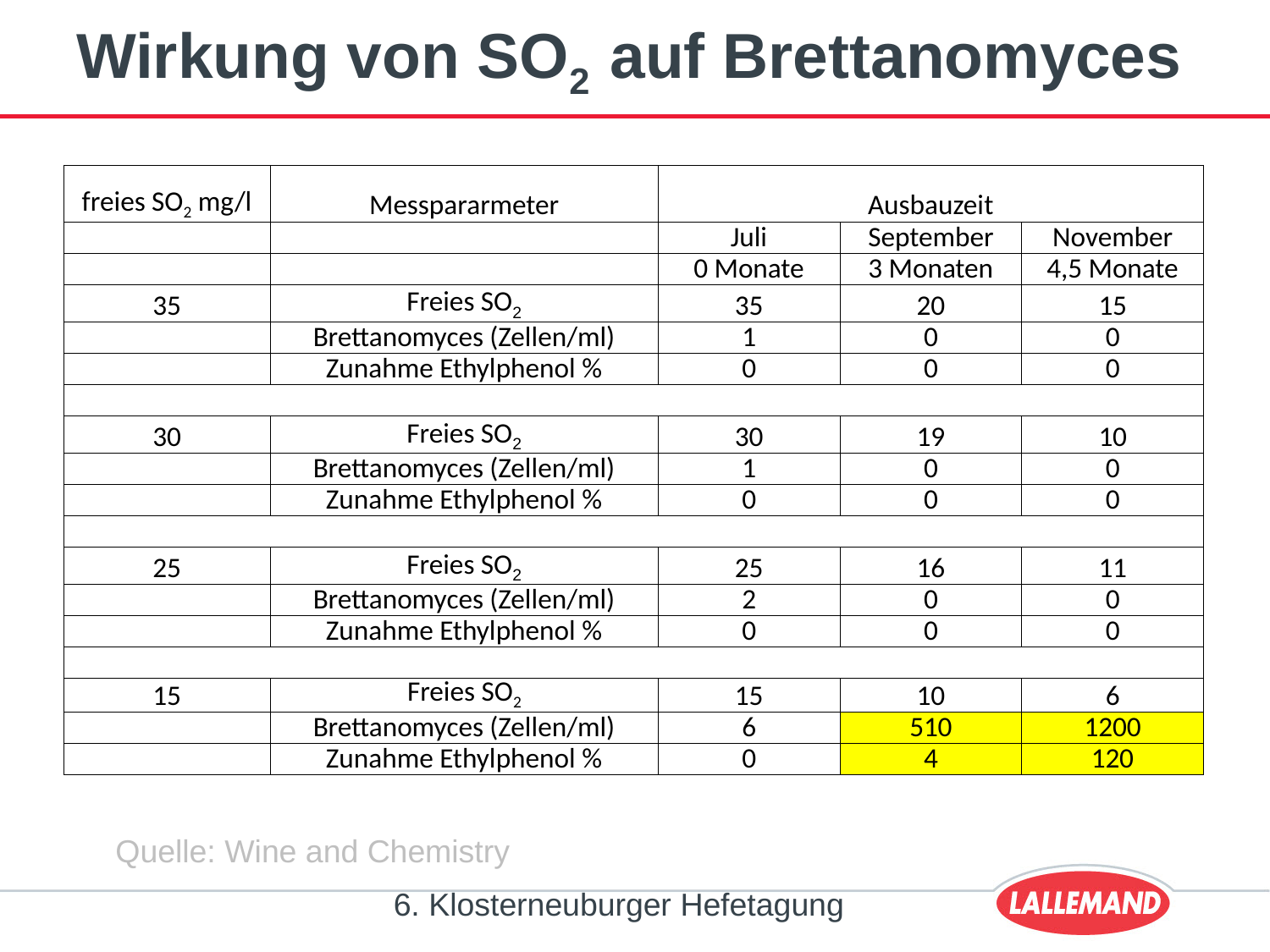

# Wirkung von SO2  auf Brettanomyces
| freies SO2 mg/l | Messpararmeter |  | Ausbauzeit |  |
| --- | --- | --- | --- | --- |
|  |  | Juli | September | November |
|  |  | 0 Monate | 3 Monaten | 4,5 Monate |
| 35 | Freies SO2 | 35 | 20 | 15 |
|  | Brettanomyces (Zellen/ml) | 1 | 0 | 0 |
|  | Zunahme Ethylphenol % | 0 | 0 | 0 |
|  |  |  |  |  |
| 30 | Freies SO2 | 30 | 19 | 10 |
|  | Brettanomyces (Zellen/ml) | 1 | 0 | 0 |
|  | Zunahme Ethylphenol % | 0 | 0 | 0 |
|  |  |  |  |  |
| 25 | Freies SO2 | 25 | 16 | 11 |
|  | Brettanomyces (Zellen/ml) | 2 | 0 | 0 |
|  | Zunahme Ethylphenol % | 0 | 0 | 0 |
|  |  |  |  |  |
| 15 | Freies SO2 | 15 | 10 | 6 |
|  | Brettanomyces (Zellen/ml) | 6 | 510 | 1200 |
|  | Zunahme Ethylphenol % | 0 | 4 | 120 |
Quelle: Wine and Chemistry
6. Klosterneuburger Hefetagung